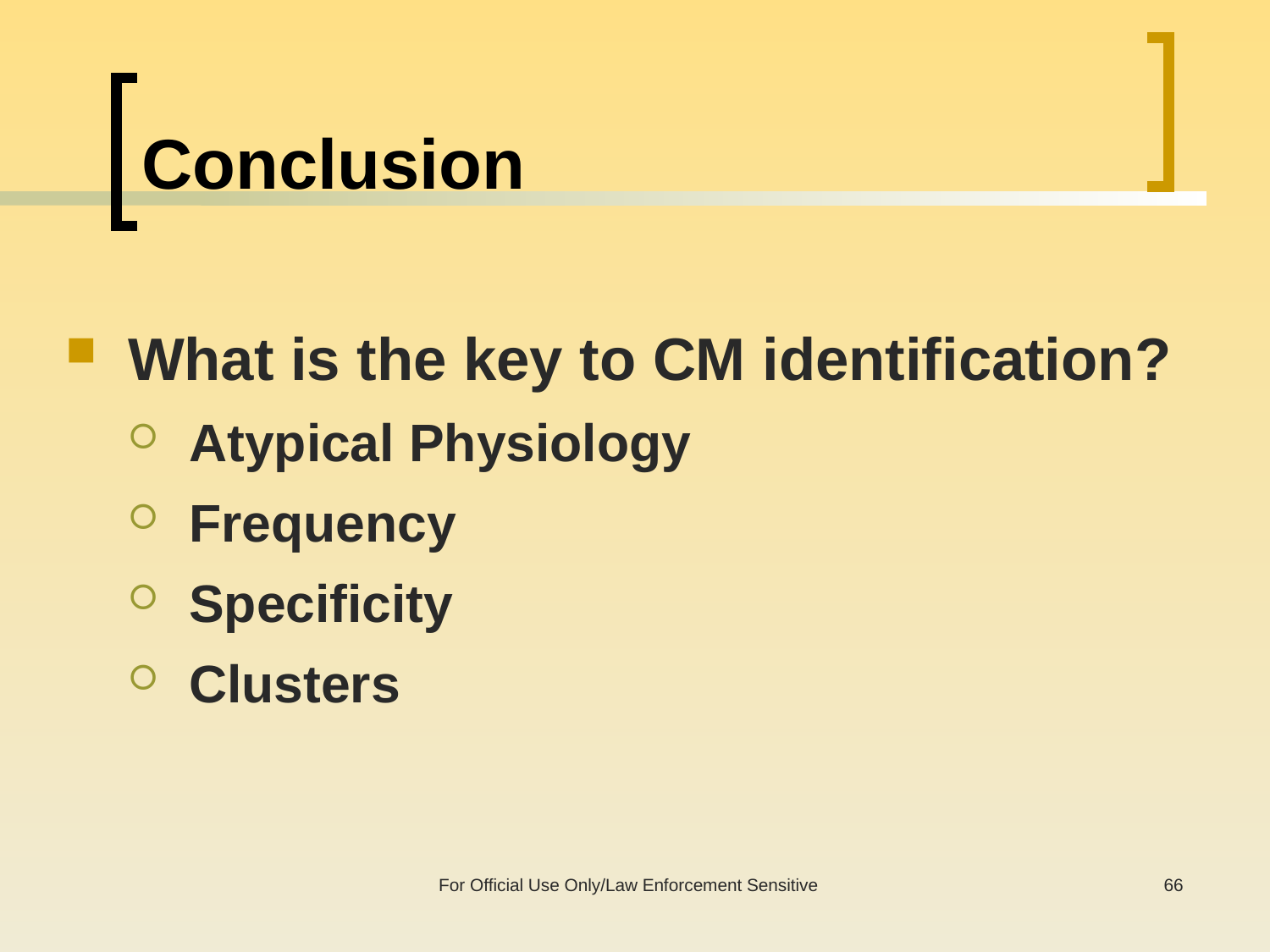

# Conclusion
What is the key to CM identification?
Atypical Physiology
Frequency
Specificity
Clusters
For Official Use Only/Law Enforcement Sensitive
66